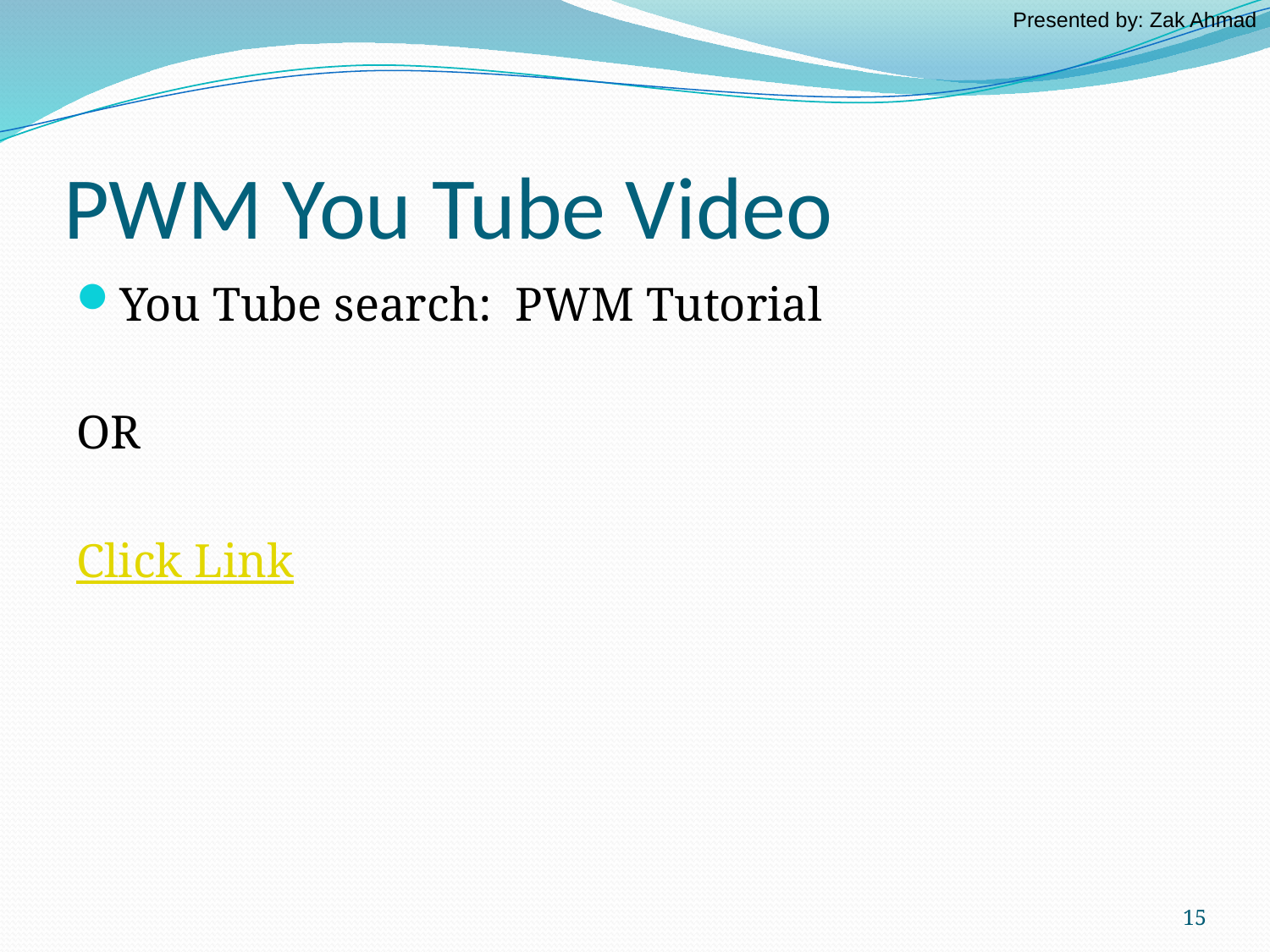

Presented by: Zak Ahmad
# PWM You Tube Video
You Tube search:  PWM Tutorial

OR

Click Link
15